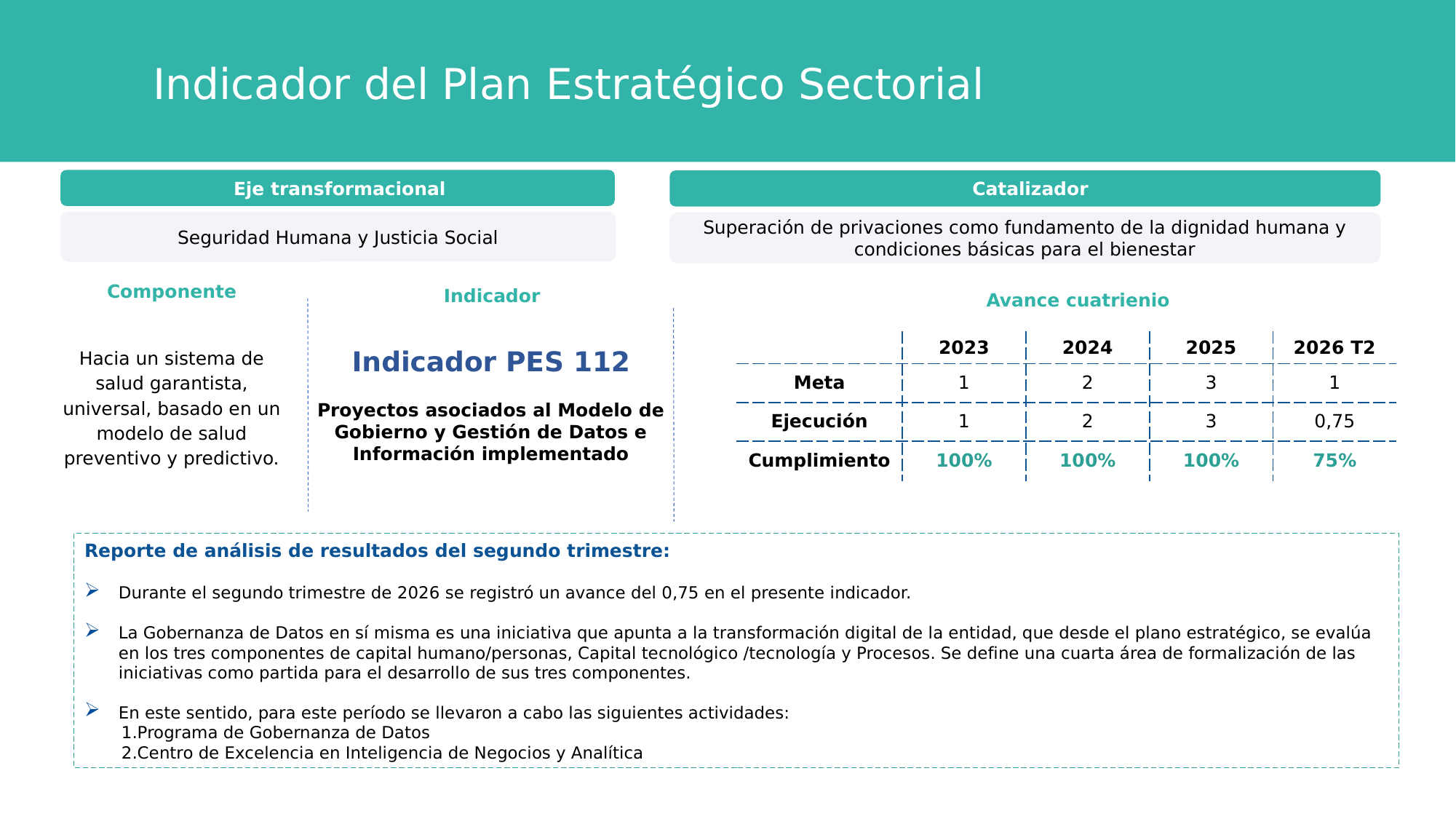

Indicador del Plan Estratégico Sectorial
Eje transformacional
Catalizador
Seguridad Humana y Justicia Social
Superación de privaciones como fundamento de la dignidad humana y condiciones básicas para el bienestar
Componente
Indicador
Avance cuatrienio
|  | 2023 | 2024 | 2025 | 2026 T2 |
| --- | --- | --- | --- | --- |
| Meta | 1 | 2 | 3 | 1 |
| Ejecución | 1 | 2 | 3 | 0,75 |
| Cumplimiento | 100% | 100% | 100% | 75% |
Hacia un sistema de salud garantista, universal, basado en un modelo de salud preventivo y predictivo.
Indicador PES 112

Proyectos asociados al Modelo de Gobierno y Gestión de Datos e Información implementado

Reporte de análisis de resultados del segundo trimestre:

Durante el segundo trimestre de 2026 se registró un avance del 0,75 en el presente indicador.

La Gobernanza de Datos en sí misma es una iniciativa que apunta a la transformación digital de la entidad, que desde el plano estratégico, se evalúa en los tres componentes de capital humano/personas, Capital tecnológico /tecnología y Procesos. Se define una cuarta área de formalización de las iniciativas como partida para el desarrollo de sus tres componentes.

En este sentido, para este período se llevaron a cabo las siguientes actividades:
       1.Programa de Gobernanza de Datos
       2.Centro de Excelencia en Inteligencia de Negocios y Analítica